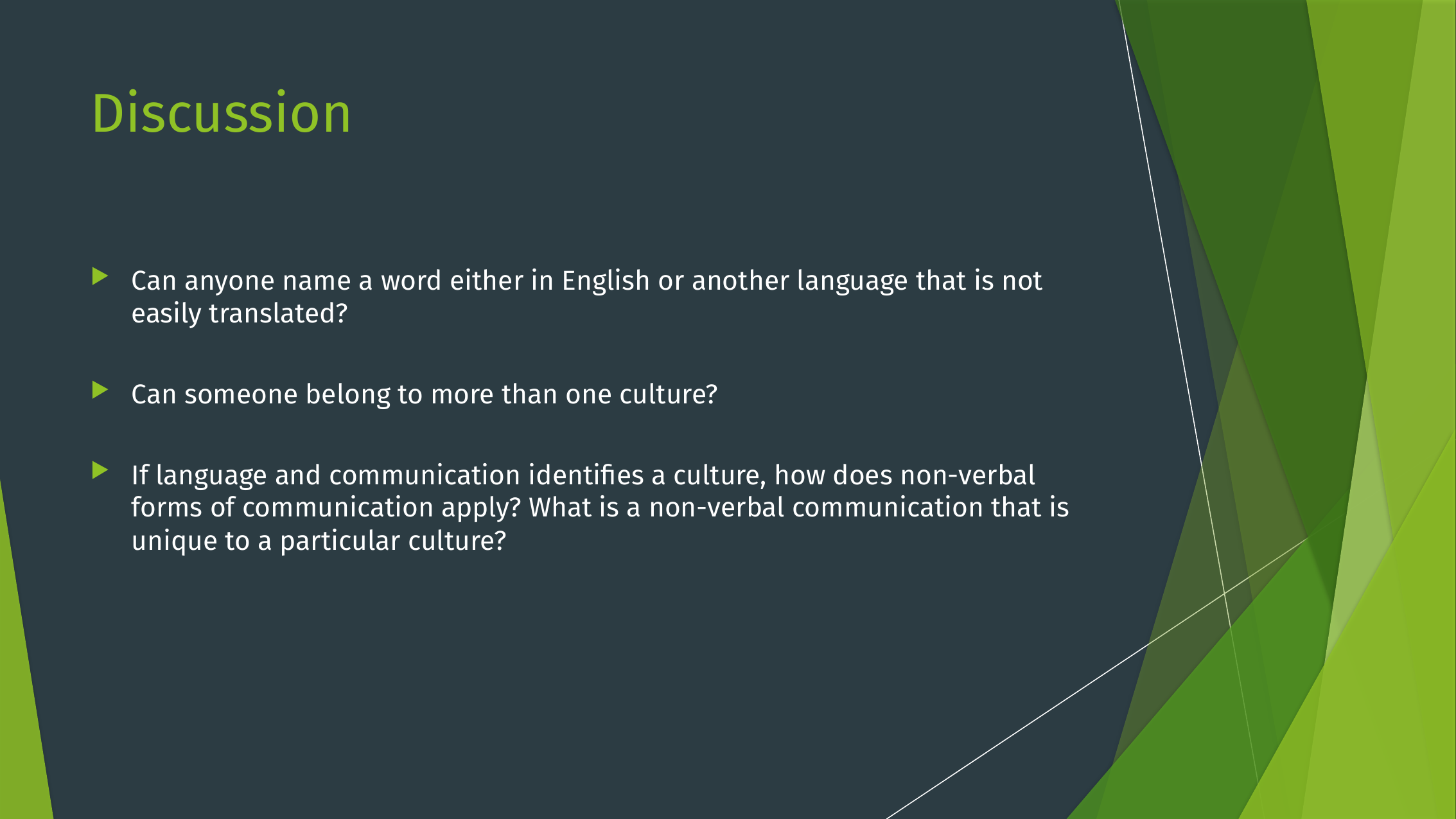

# Discussion
Can anyone name a word either in English or another language that is not easily translated?
Can someone belong to more than one culture?
If language and communication identifies a culture, how does non-verbal forms of communication apply? What is a non-verbal communication that is unique to a particular culture?